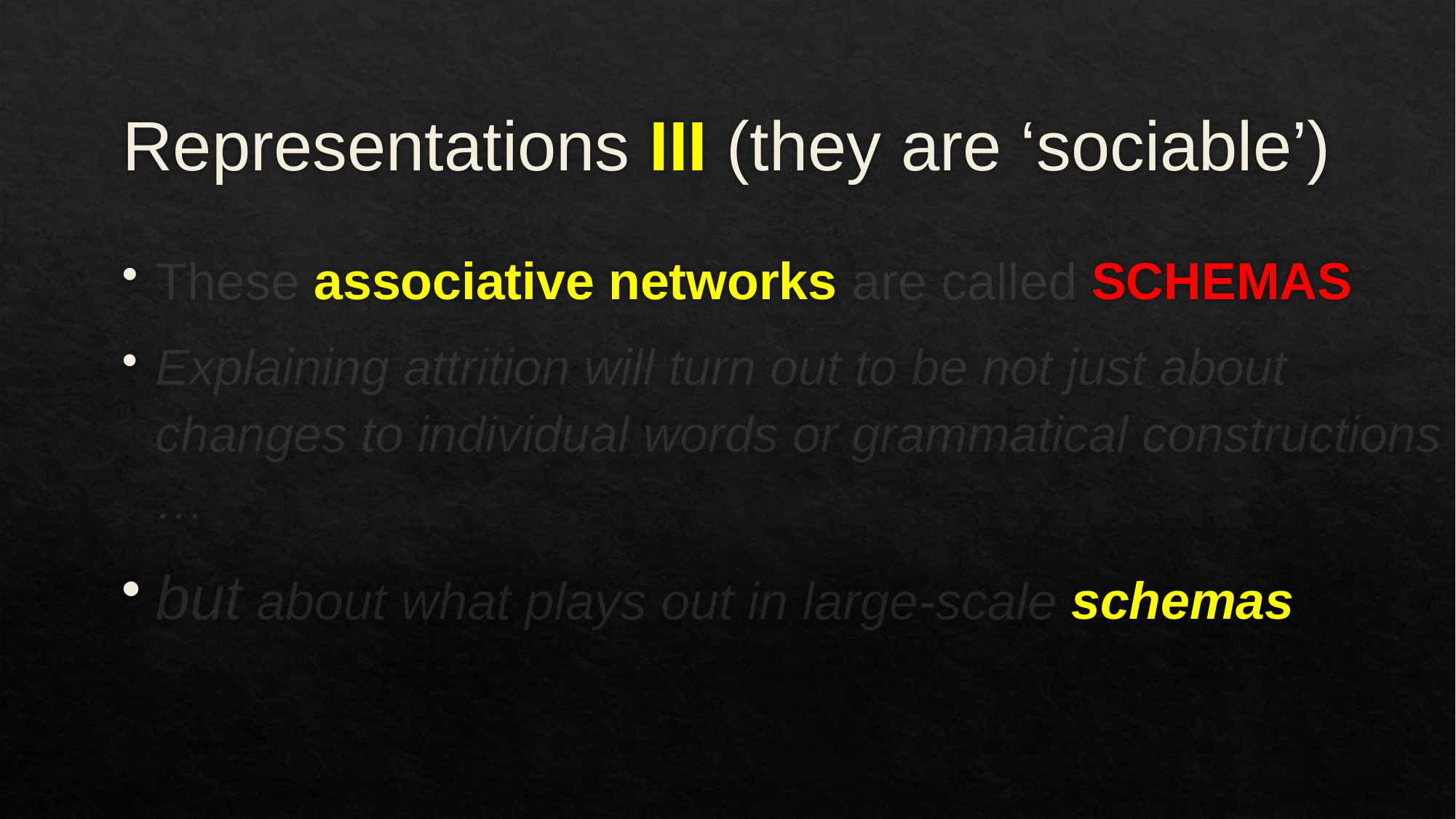

# Representations III (they are ‘sociable’)
These associative networks are called SCHEMAS
Explaining attrition will turn out to be not just about changes to individual words or grammatical constructions …
but about what plays out in large-scale schemas